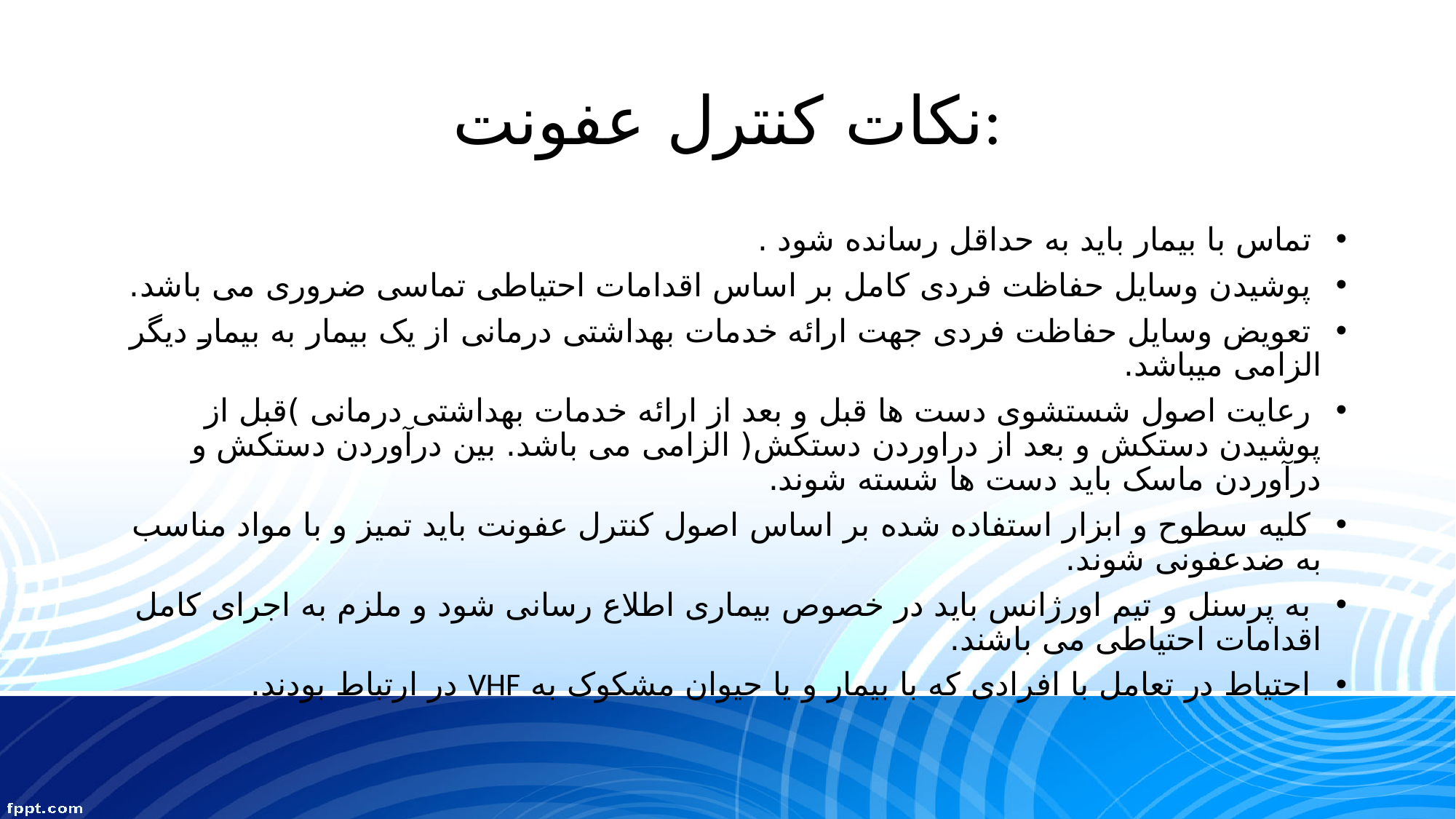

# نکات کنترل عفونت:
 تماس با بیمار باید به حداقل رسانده شود .
 پوشیدن وسایل حفاظت فردی کامل بر اساس اقدامات احتیاطی تماسی ضروری می باشد.
 تعویض وسایل حفاظت فردی جهت ارائه خدمات بهداشتی درمانی از یک بیمار به بیمار دیگر الزامی میباشد.
 رعایت اصول شستشوی دست ها قبل و بعد از ارائه خدمات بهداشتی درمانی )قبل از پوشیدن دستکش و بعد از دراوردن دستکش( الزامی می باشد. بین درآوردن دستکش و درآوردن ماسک باید دست ها شسته شوند.
 کلیه سطوح و ابزار استفاده شده بر اساس اصول کنترل عفونت باید تمیز و با مواد مناسب به ضدعفونی شوند.
 به پرسنل و تیم اورژانس باید در خصوص بیماری اطلاع رسانی شود و ملزم به اجرای کامل اقدامات احتیاطی می باشند.
 احتیاط در تعامل با افرادی که با بیمار و یا حیوان مشکوک به VHF در ارتباط بودند.